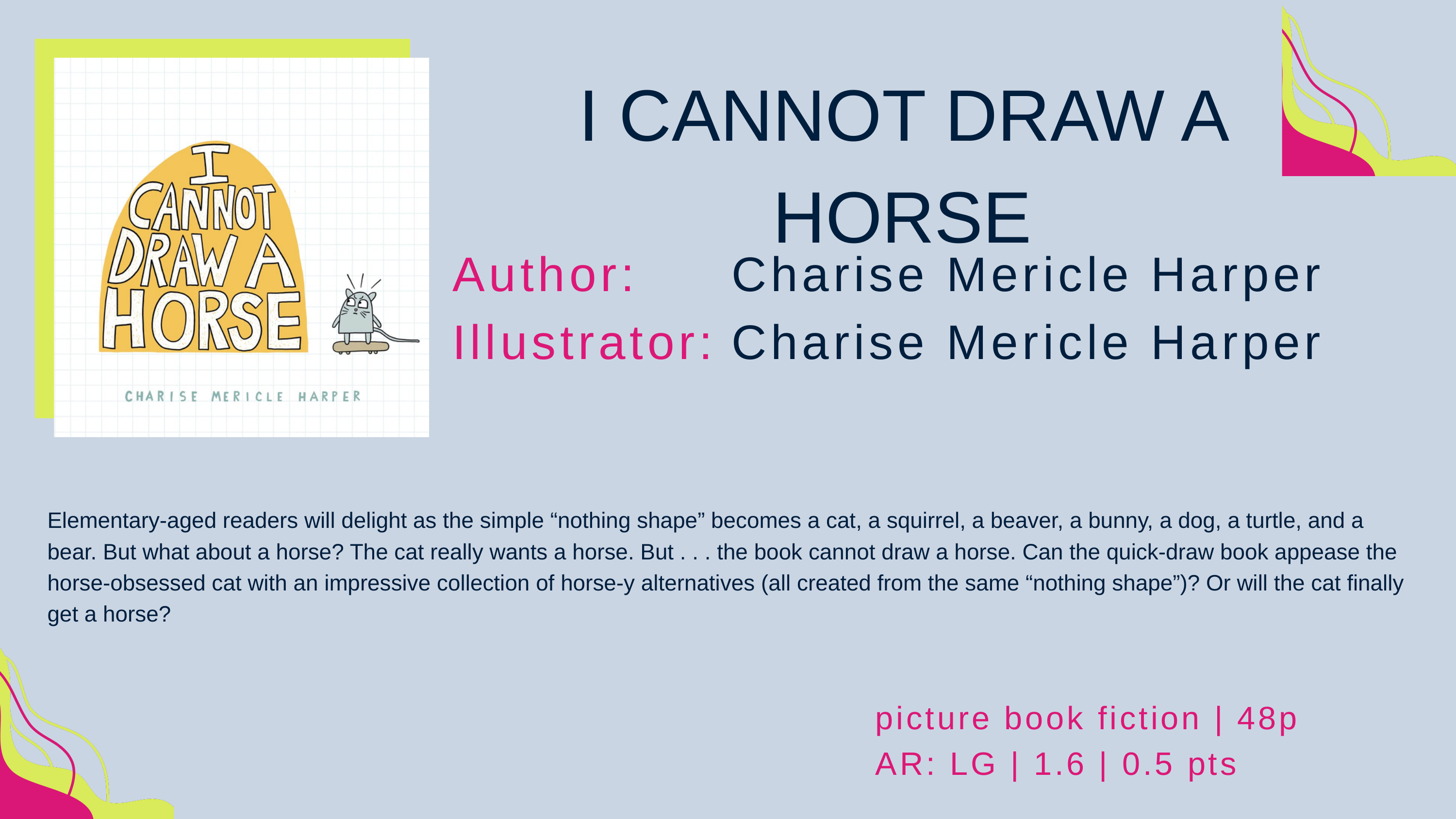

I CANNOT DRAW A HORSE
Author:
Illustrator:
Charise Mericle Harper
Charise Mericle Harper
Elementary-aged readers will delight as the simple “nothing shape” becomes a cat, a squirrel, a beaver, a bunny, a dog, a turtle, and a bear. But what about a horse? The cat really wants a horse. But . . . the book cannot draw a horse. Can the quick-draw book appease the horse-obsessed cat with an impressive collection of horse-y alternatives (all created from the same “nothing shape”)? Or will the cat finally get a horse?

picture book fiction | 48p
AR: LG | 1.6 | 0.5 pts